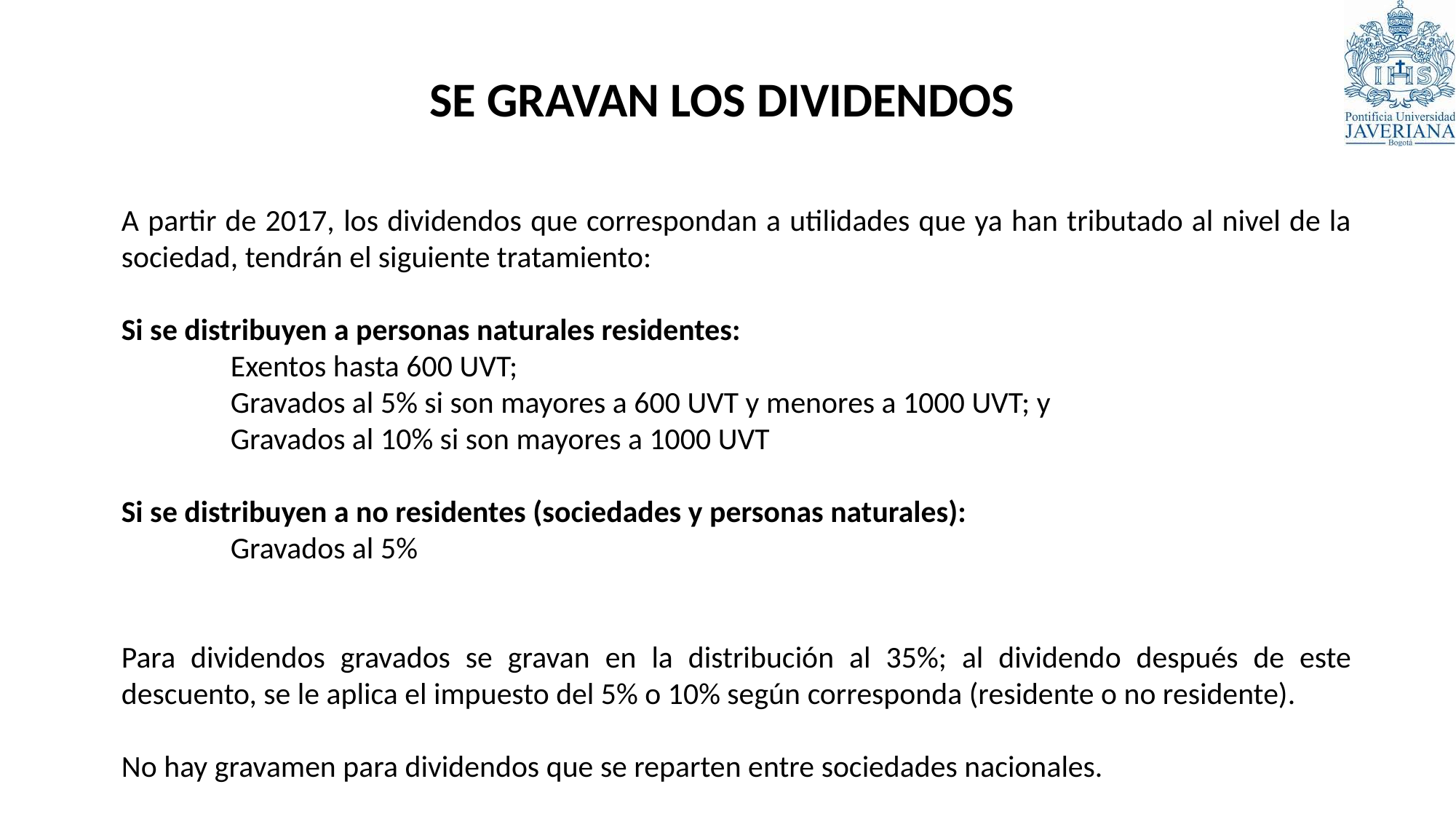

SE GRAVAN LOS DIVIDENDOS
A partir de 2017, los dividendos que correspondan a utilidades que ya han tributado al nivel de la sociedad, tendrán el siguiente tratamiento:

Si se distribuyen a personas naturales residentes:
	Exentos hasta 600 UVT;
	Gravados al 5% si son mayores a 600 UVT y menores a 1000 UVT; y
	Gravados al 10% si son mayores a 1000 UVT

Si se distribuyen a no residentes (sociedades y personas naturales):
	Gravados al 5%

Para dividendos gravados se gravan en la distribución al 35%; al dividendo después de este descuento, se le aplica el impuesto del 5% o 10% según corresponda (residente o no residente).

No hay gravamen para dividendos que se reparten entre sociedades nacionales.